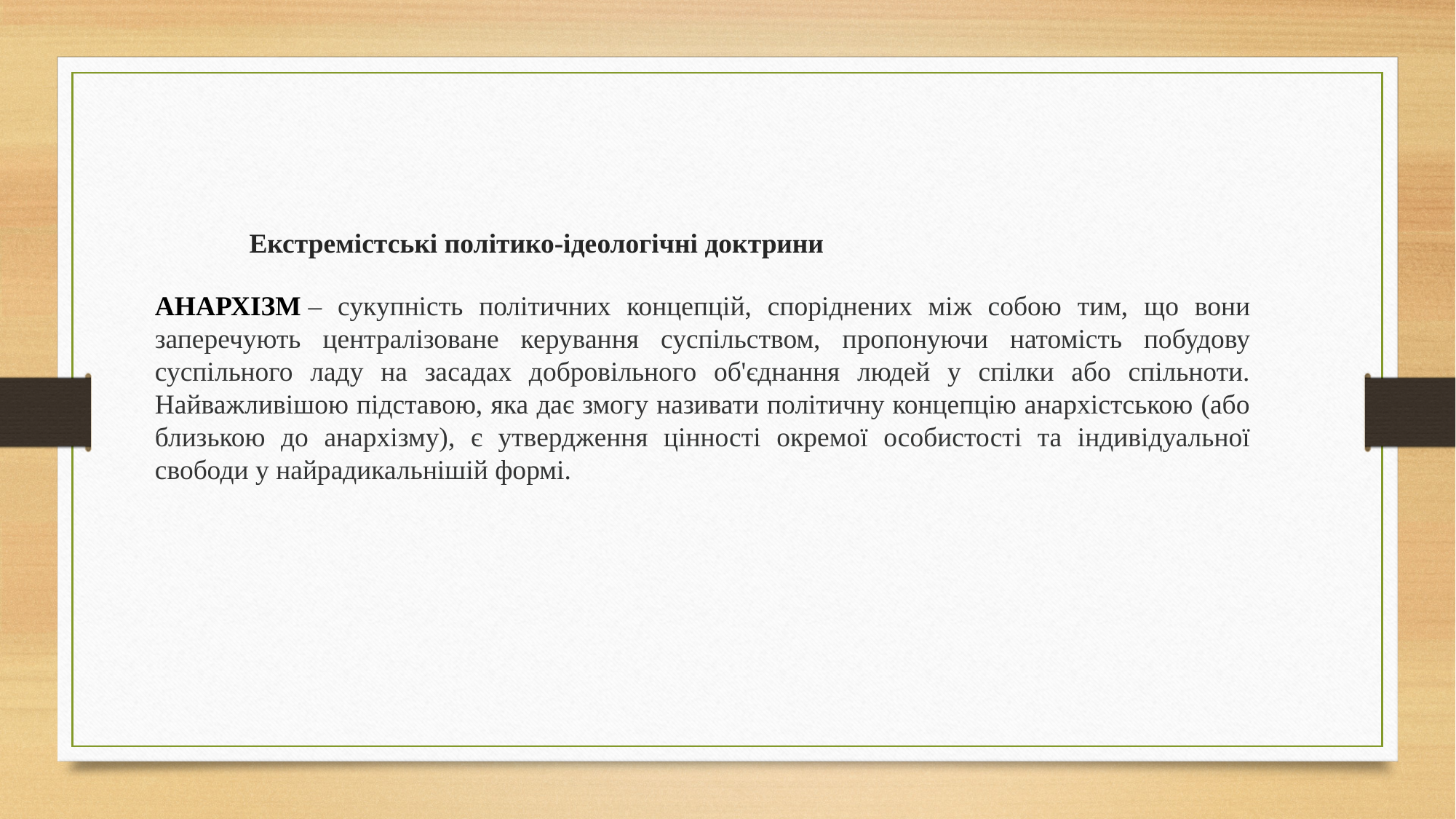

# Екстремістські політико-ідеологічні доктрини
АНАРХІЗМ – сукупність політичних концепцій, споріднених між собою тим, що вони заперечують централізоване керування суспільством, пропонуючи натомість побудову суспільного ладу на засадах добровільного об'єднання людей у спілки або спільноти. Найважливішою підставою, яка дає змогу називати політичну концепцію анархістською (або близькою до анархізму), є утвердження цінності окремої особистості та індивідуальної свободи у найрадикальнішій формі.